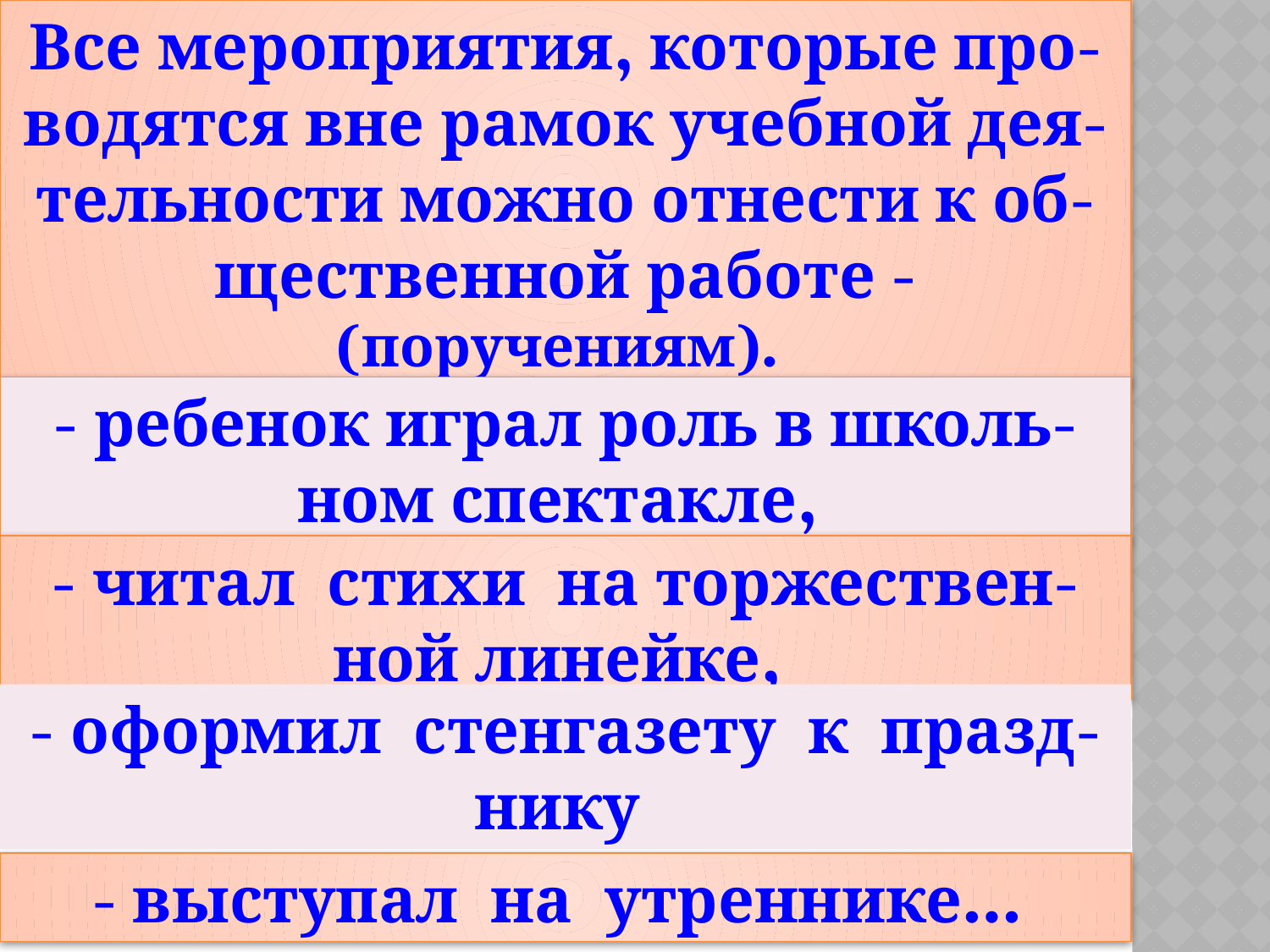

Все мероприятия, которые про-водятся вне рамок учебной дея-тельности можно отнести к об-щественной работе -(поручениям).
- ребенок играл роль в школь-ном спектакле,
- читал  стихи  на торжествен-ной линейке,
- оформил  стенгазету  к  празд-нику
- выступал  на  утреннике…